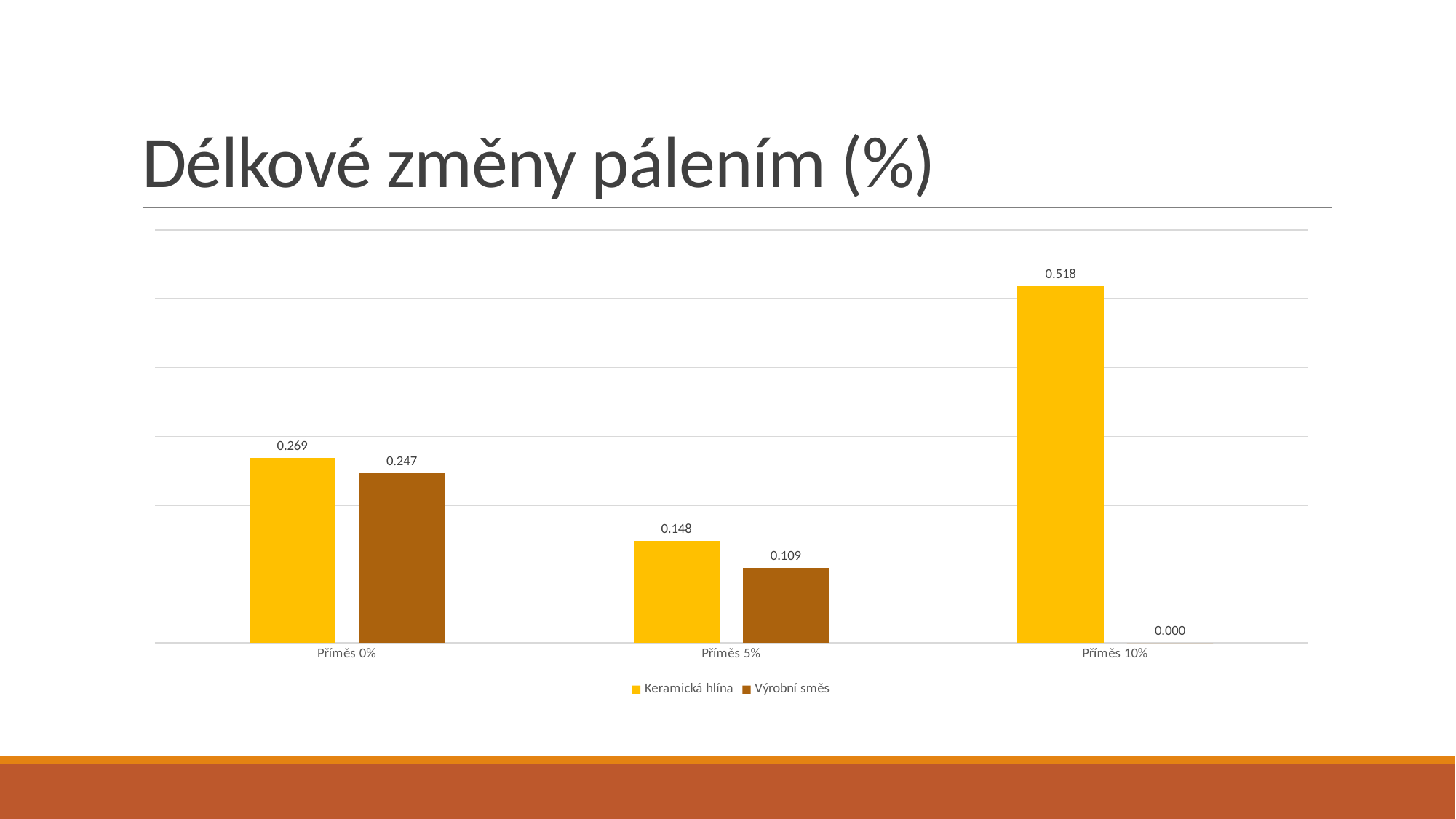

# Délkové změny pálením (%)

### Chart

| Category | Keramická hlína | Výrobní směs |
|---|---|---|
| Příměs 0% | 0.269 | 0.247 |
| Příměs 5% | 0.148 | 0.109 |
| Příměs 10% | 0.518 | 0.0 |